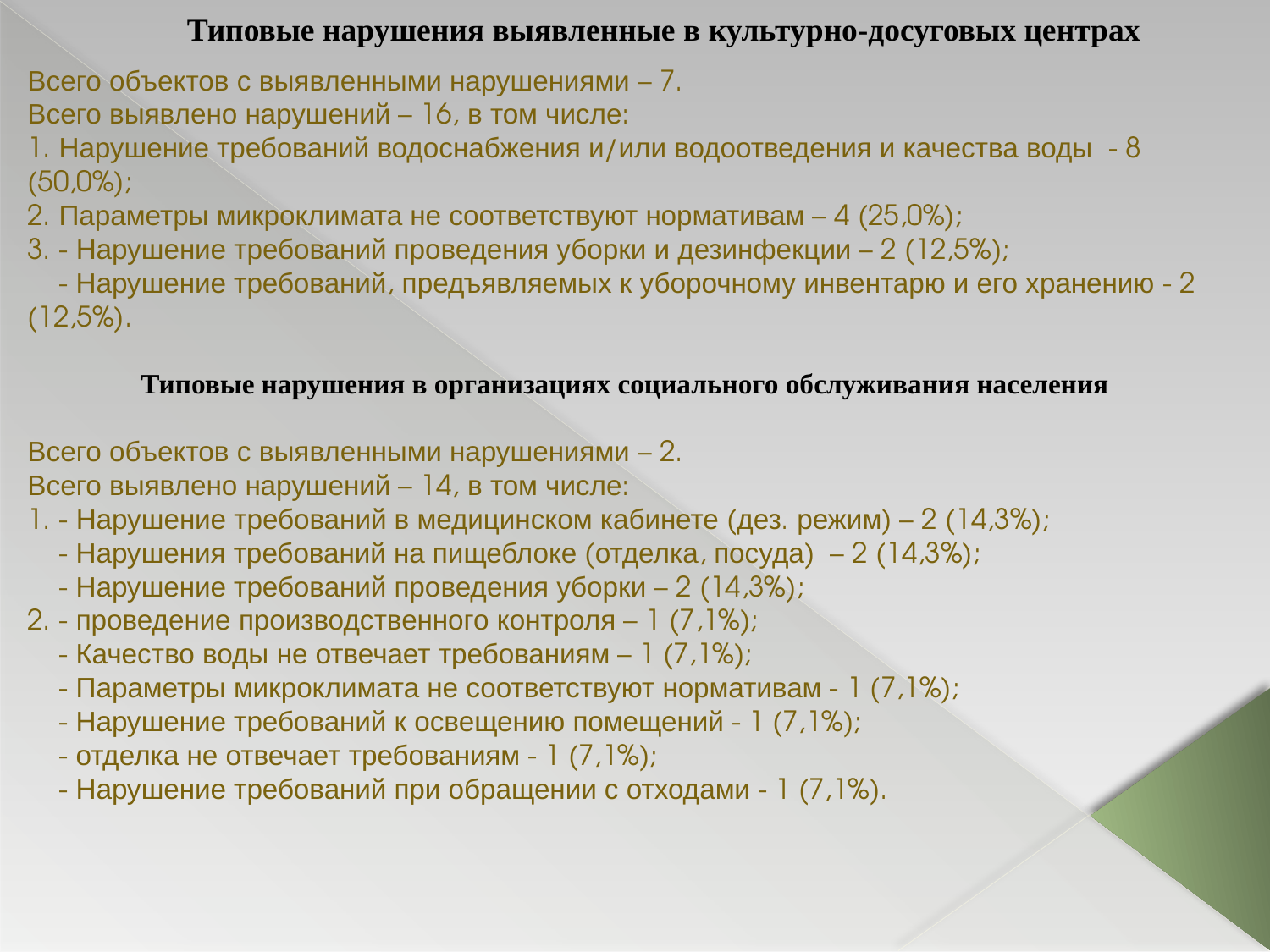

# Типовые нарушения выявленные в культурно-досуговых центрах
Всего объектов с выявленными нарушениями – 7.
Всего выявлено нарушений – 16, в том числе:
1. Нарушение требований водоснабжения и/или водоотведения и качества воды  - 8 (50,0%);
2. Параметры микроклимата не соответствуют нормативам – 4 (25,0%);
3. - Нарушение требований проведения уборки и дезинфекции – 2 (12,5%);
    - Нарушение требований, предъявляемых к уборочному инвентарю и его хранению - 2 (12,5%).

Типовые нарушения в организациях социального обслуживания населения

Всего объектов с выявленными нарушениями – 2.
Всего выявлено нарушений – 14, в том числе:
1. - Нарушение требований в медицинском кабинете (дез. режим) – 2 (14,3%);
    - Нарушения требований на пищеблоке (отделка, посуда)  – 2 (14,3%);
    - Нарушение требований проведения уборки – 2 (14,3%);
2. - проведение производственного контроля – 1 (7,1%);
    - Качество воды не отвечает требованиям – 1 (7,1%);
    - Параметры микроклимата не соответствуют нормативам - 1 (7,1%);
    - Нарушение требований к освещению помещений - 1 (7,1%);
    - отделка не отвечает требованиям - 1 (7,1%);
    - Нарушение требований при обращении с отходами - 1 (7,1%).